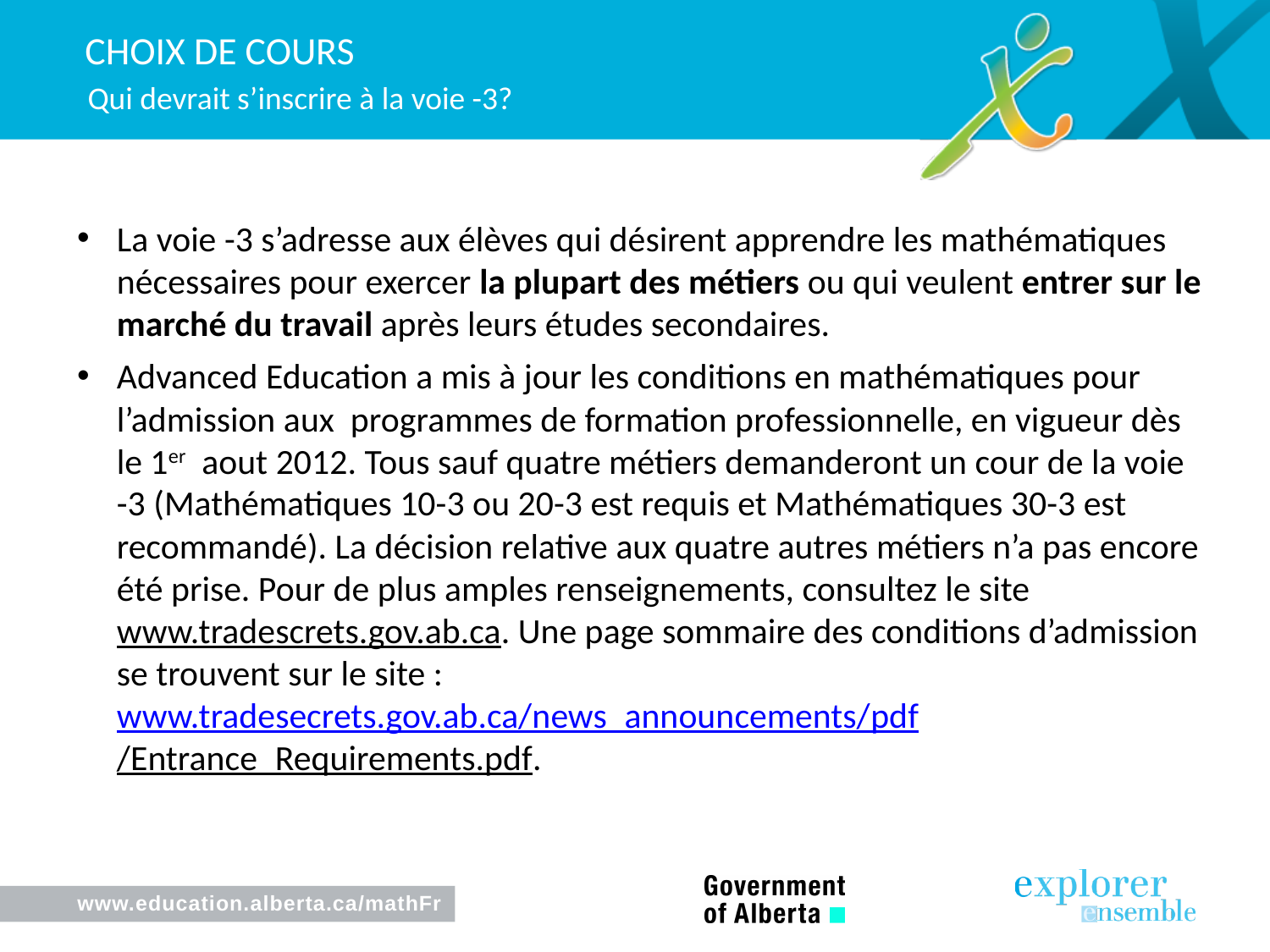

Choix de cours
Qui devrait s’inscrire à la voie -3?
La voie -3 s’adresse aux élèves qui désirent apprendre les mathématiques nécessaires pour exercer la plupart des métiers ou qui veulent entrer sur le marché du travail après leurs études secondaires.
Advanced Education a mis à jour les conditions en mathématiques pour l’admission aux  programmes de formation professionnelle, en vigueur dès le 1er  aout 2012. Tous sauf quatre métiers demanderont un cour de la voie  -3 (Mathématiques 10-3 ou 20-3 est requis et Mathématiques 30-3 est recommandé). La décision relative aux quatre autres métiers n’a pas encore été prise. Pour de plus amples renseignements, consultez le site www.tradescrets.gov.ab.ca. Une page sommaire des conditions d’admission se trouvent sur le site : www.tradesecrets.gov.ab.ca/news_announcements/
pdf/Entrance_Requirements.pdf.